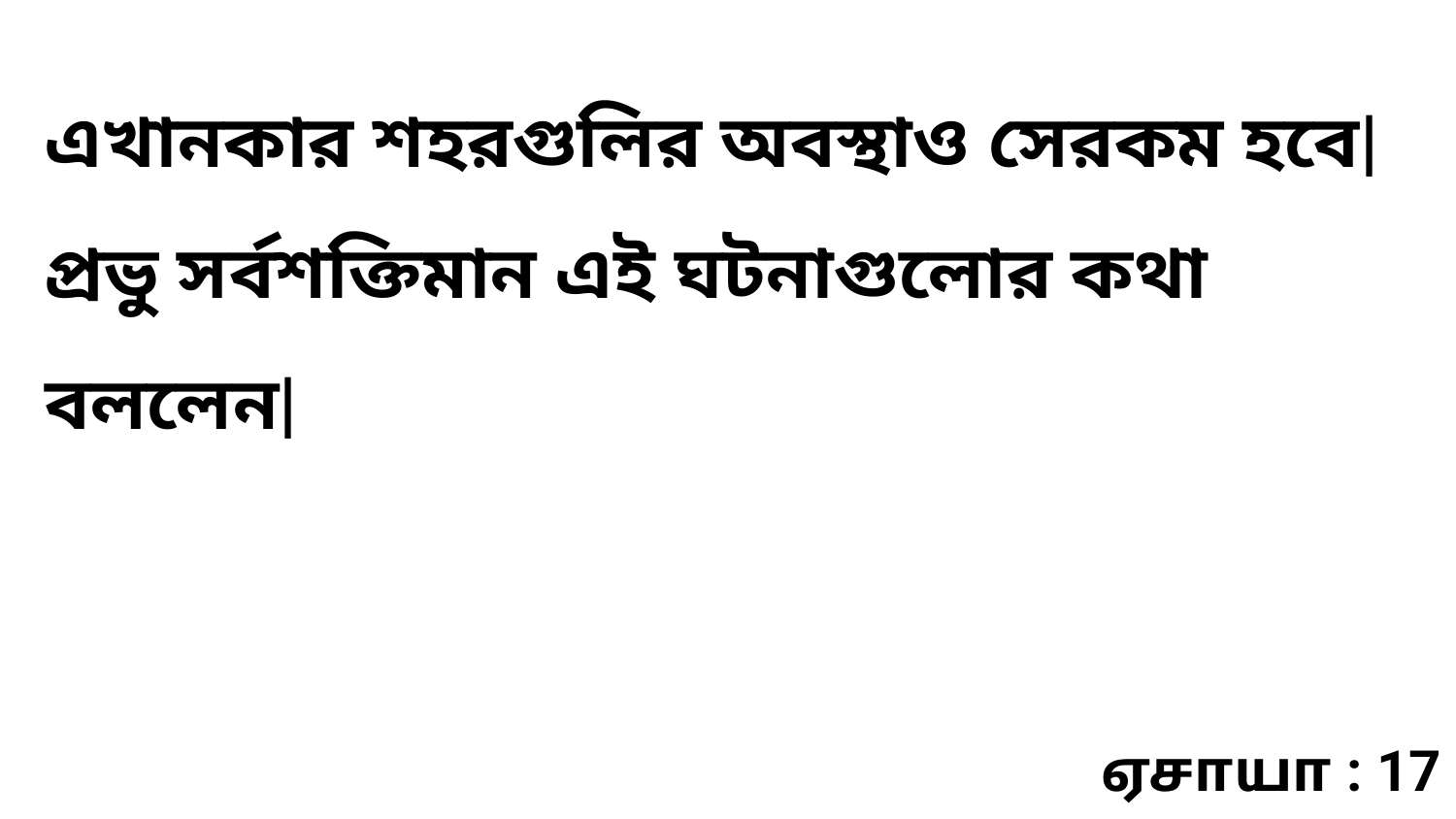

এখানকার শহরগুলির অবস্থাও সেরকম হবে| প্রভু সর্বশক্তিমান এই ঘটনাগুলোর কথা বললেন|
ஏசாயா : 17